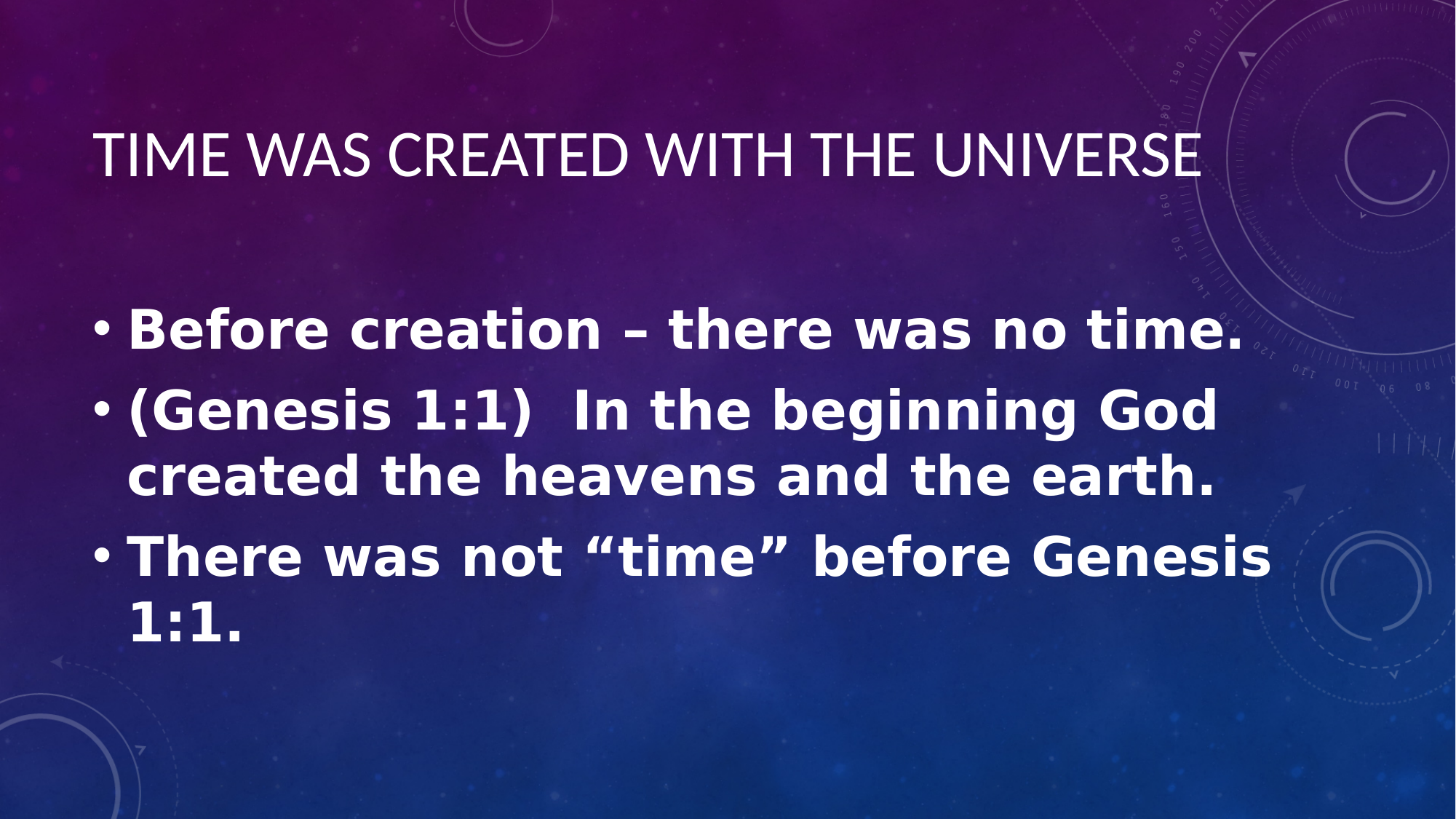

# Time was created with the universe
Before creation – there was no time.
(Genesis 1:1)  In the beginning God created the heavens and the earth.
There was not “time” before Genesis 1:1.